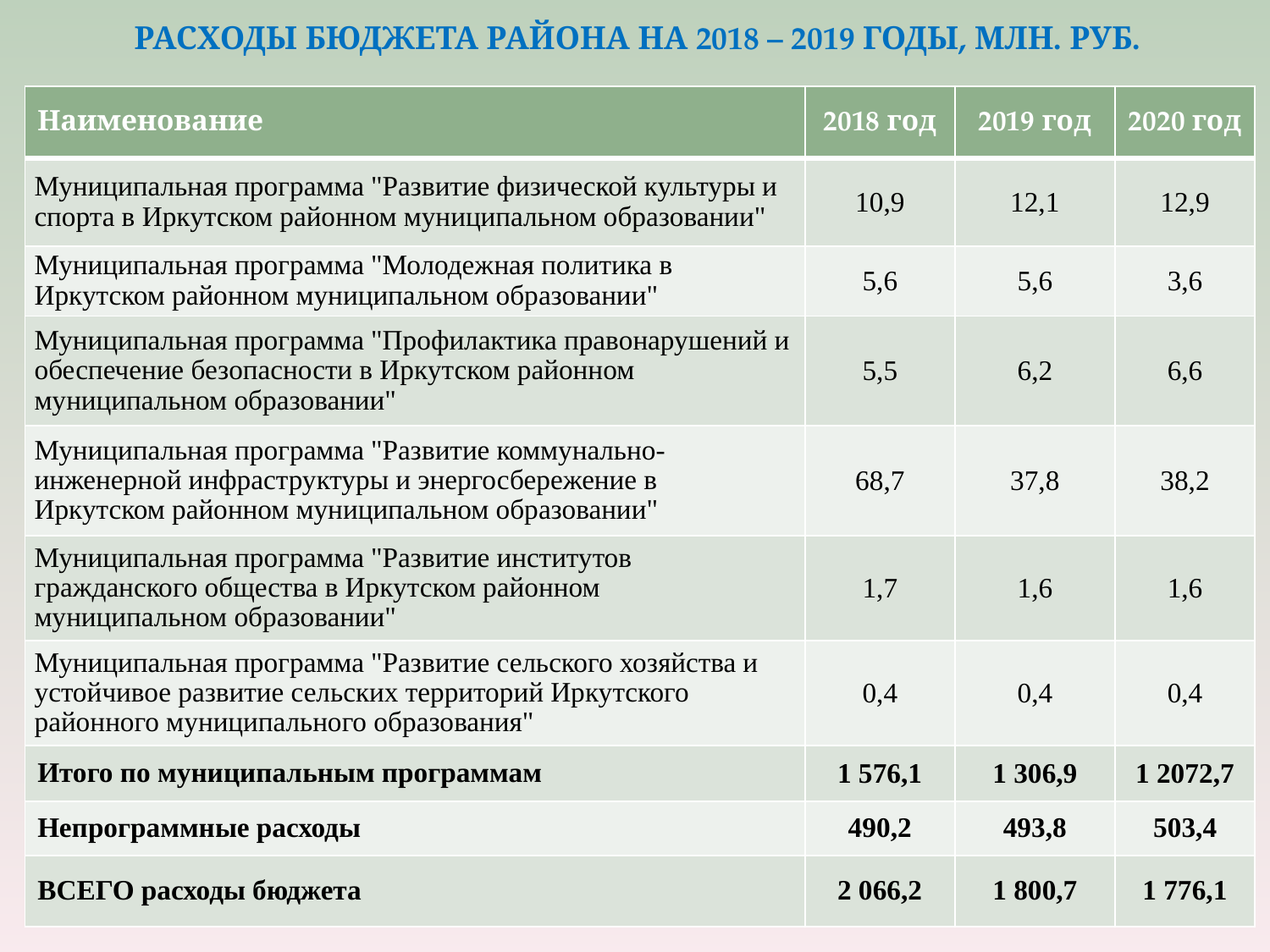

# Расходы бюджета района на 2018 – 2019 годы, млн. руб.
| Наименование | 2018 год | 2019 год | 2020 год |
| --- | --- | --- | --- |
| Муниципальная программа "Развитие физической культуры и спорта в Иркутском районном муниципальном образовании" | 10,9 | 12,1 | 12,9 |
| Муниципальная программа "Молодежная политика в Иркутском районном муниципальном образовании" | 5,6 | 5,6 | 3,6 |
| Муниципальная программа "Профилактика правонарушений и обеспечение безопасности в Иркутском районном муниципальном образовании" | 5,5 | 6,2 | 6,6 |
| Муниципальная программа "Развитие коммунально-инженерной инфраструктуры и энергосбережение в Иркутском районном муниципальном образовании" | 68,7 | 37,8 | 38,2 |
| Муниципальная программа "Развитие институтов гражданского общества в Иркутском районном муниципальном образовании" | 1,7 | 1,6 | 1,6 |
| Муниципальная программа "Развитие сельского хозяйства и устойчивое развитие сельских территорий Иркутского районного муниципального образования" | 0,4 | 0,4 | 0,4 |
| Итого по муниципальным программам | 1 576,1 | 1 306,9 | 1 2072,7 |
| Непрограммные расходы | 490,2 | 493,8 | 503,4 |
| ВСЕГО расходы бюджета | 2 066,2 | 1 800,7 | 1 776,1 |